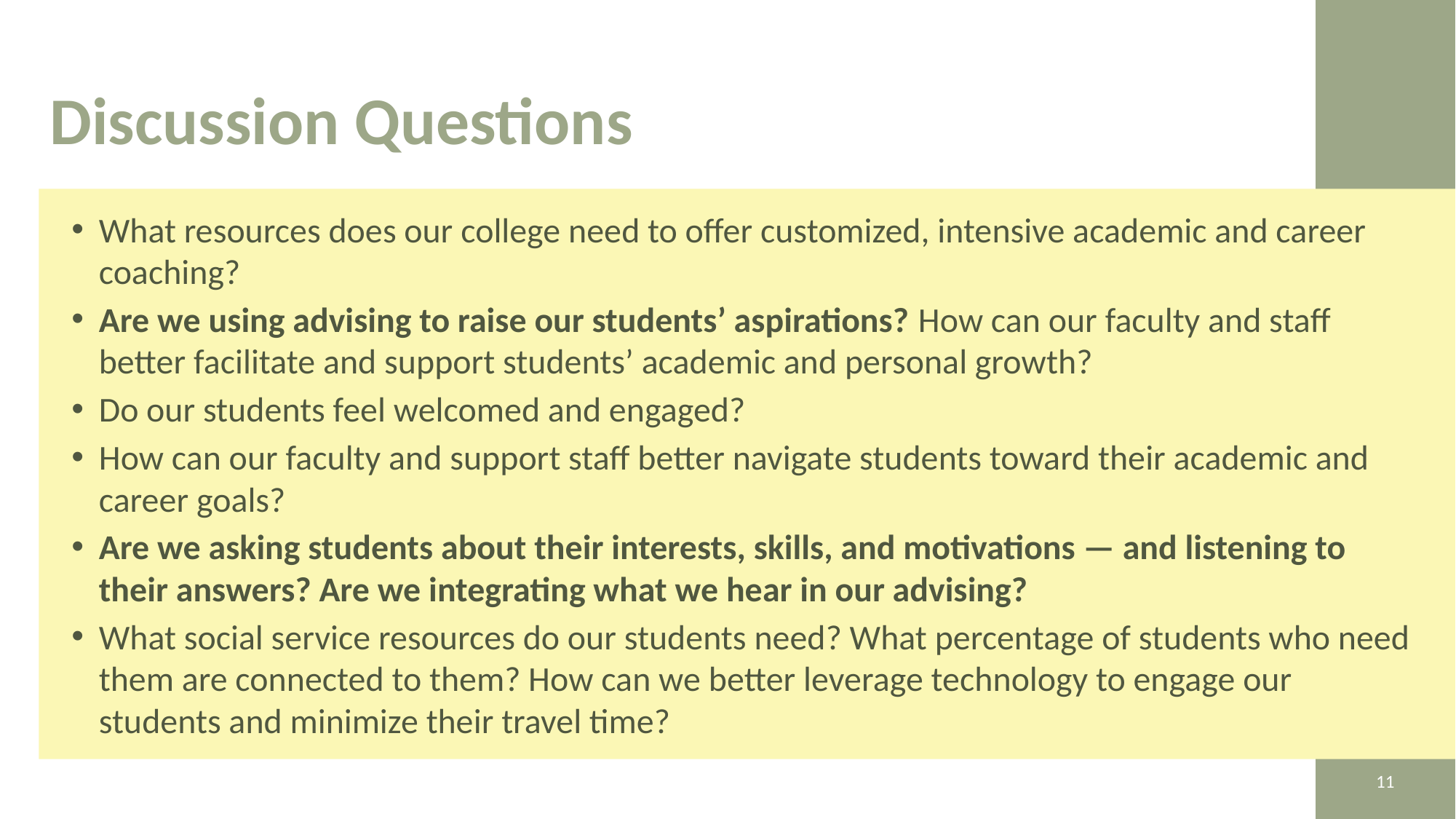

# Discussion Questions
What resources does our college need to offer customized, intensive academic and career coaching?
Are we using advising to raise our students’ aspirations? How can our faculty and staff better facilitate and support students’ academic and personal growth?
Do our students feel welcomed and engaged?
How can our faculty and support staff better navigate students toward their academic and career goals?
Are we asking students about their interests, skills, and motivations — and listening to their answers? Are we integrating what we hear in our advising?
What social service resources do our students need? What percentage of students who need them are connected to them? How can we better leverage technology to engage our students and minimize their travel time?
11